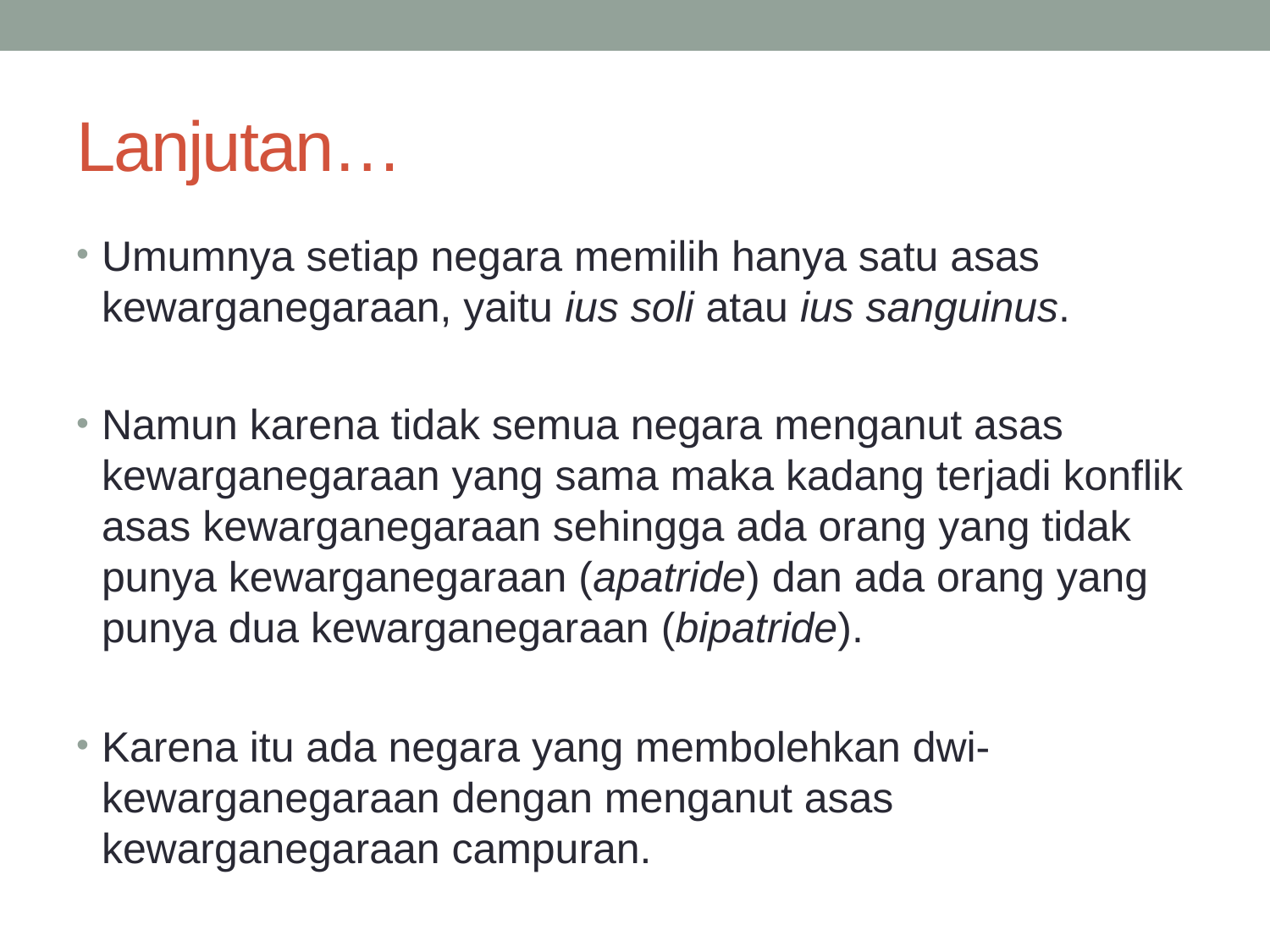

# Lanjutan…
Umumnya setiap negara memilih hanya satu asas kewarganegaraan, yaitu ius soli atau ius sanguinus.

Namun karena tidak semua negara menganut asas kewarganegaraan yang sama maka kadang terjadi konflik asas kewarganegaraan sehingga ada orang yang tidak punya kewarganegaraan (apatride) dan ada orang yang punya dua kewarganegaraan (bipatride).

Karena itu ada negara yang membolehkan dwi-kewarganegaraan dengan menganut asas kewarganegaraan campuran.